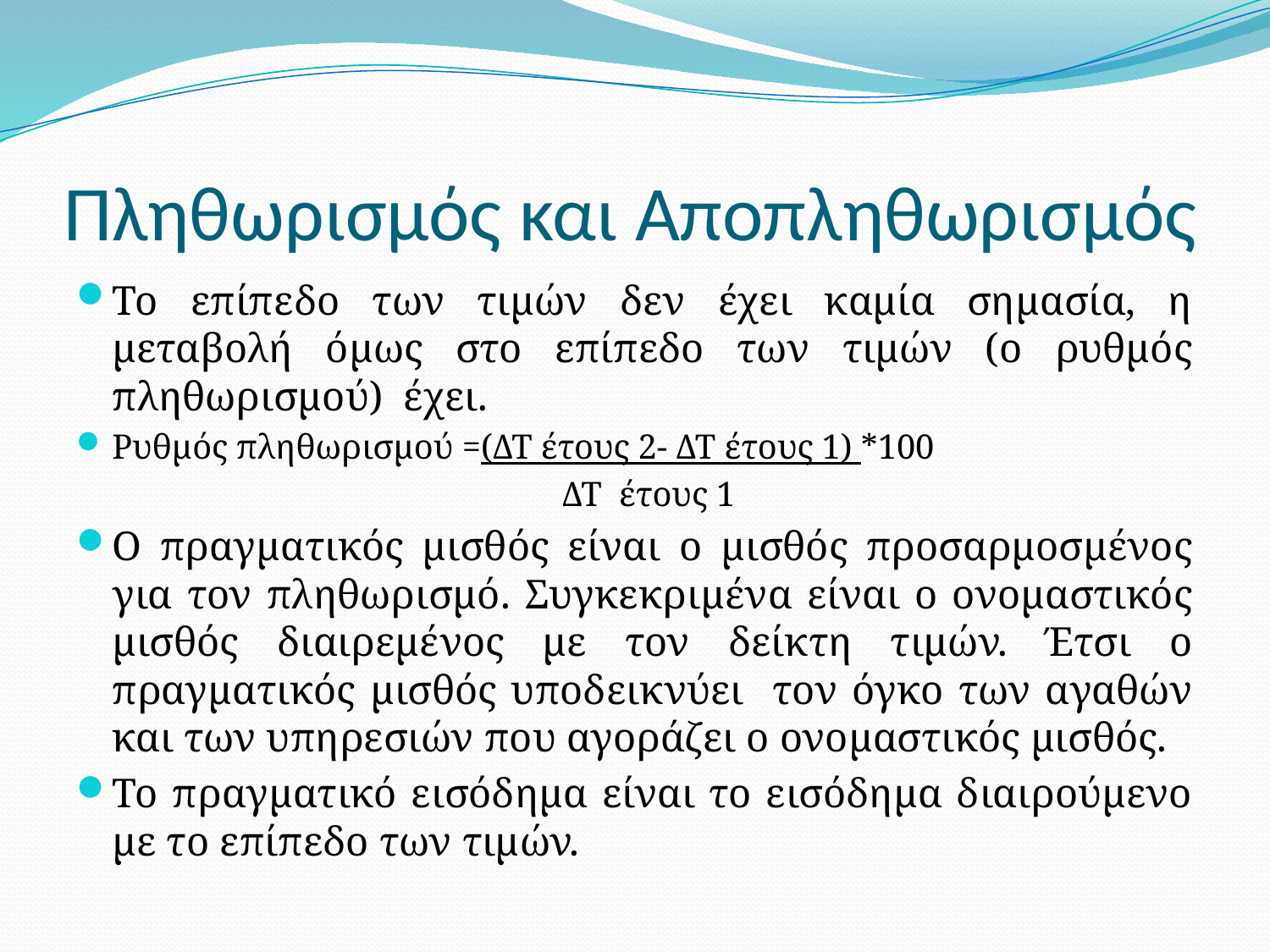

# Πληθωρισμός και Αποπληθωρισμός
Το επίπεδο των τιμών δεν έχει καμία σημασία, η μεταβολή όμως στο επίπεδο των τιμών (ο ρυθμός πληθωρισμού)  έχει.
Ρυθμός πληθωρισμού =(ΔΤ έτους 2- ΔΤ έτους 1) *100
                                                        ΔΤ  έτους 1
Ο πραγματικός μισθός είναι ο μισθός προσαρμοσμένος για τον πληθωρισμό. Συγκεκριμένα είναι ο ονομαστικός μισθός διαιρεμένος με τον δείκτη τιμών. Έτσι ο πραγματικός μισθός υποδεικνύει  τον όγκο των αγαθών και των υπηρεσιών που αγοράζει ο ονομαστικός μισθός.
Το πραγματικό εισόδημα είναι το εισόδημα διαιρούμενο με το επίπεδο των τιμών.